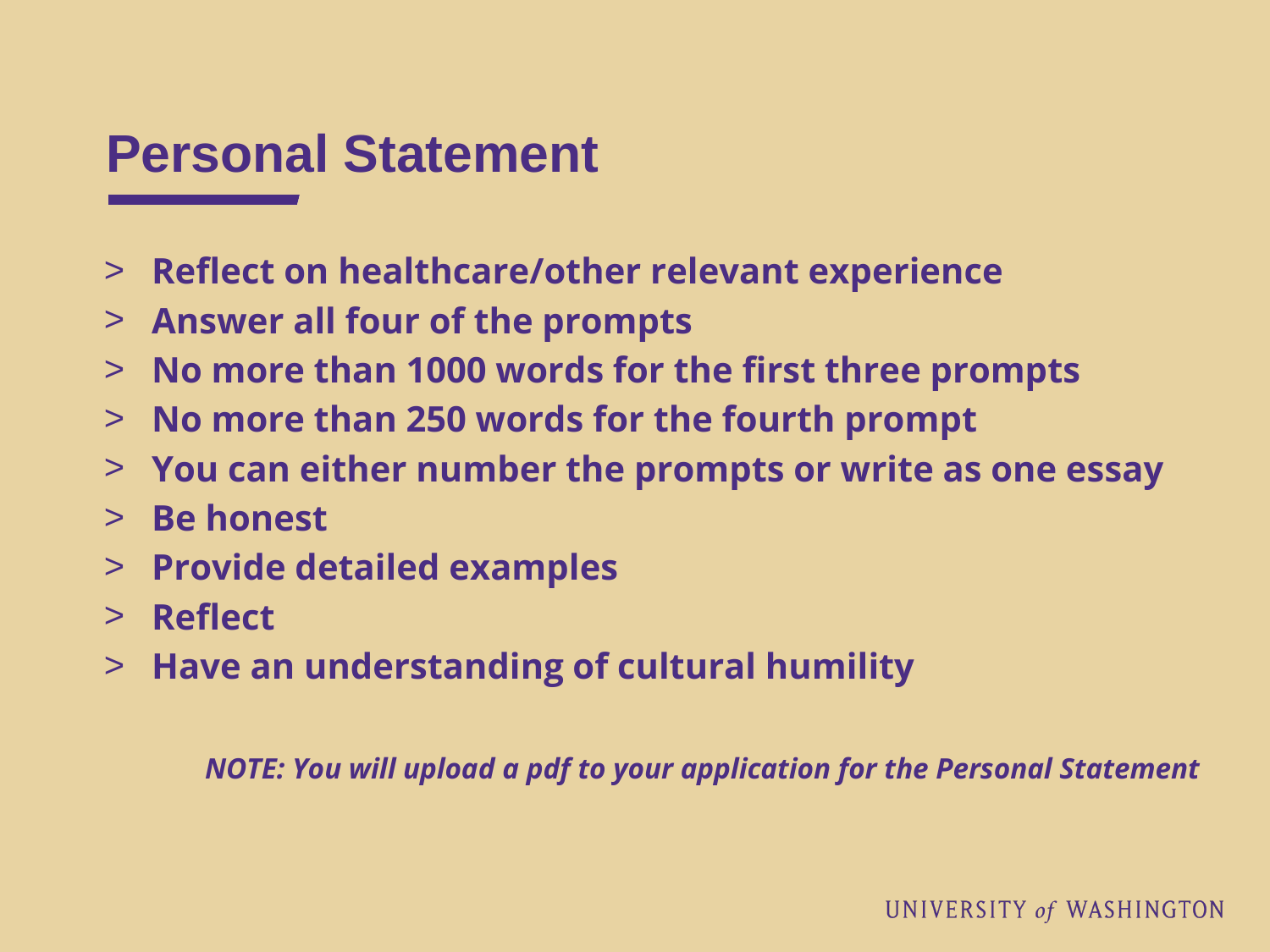

# Personal Statement
Reflect on healthcare/other relevant experience
Answer all four of the prompts
No more than 1000 words for the first three prompts
No more than 250 words for the fourth prompt
You can either number the prompts or write as one essay
Be honest
Provide detailed examples
Reflect
Have an understanding of cultural humility

NOTE: You will upload a pdf to your application for the Personal Statement